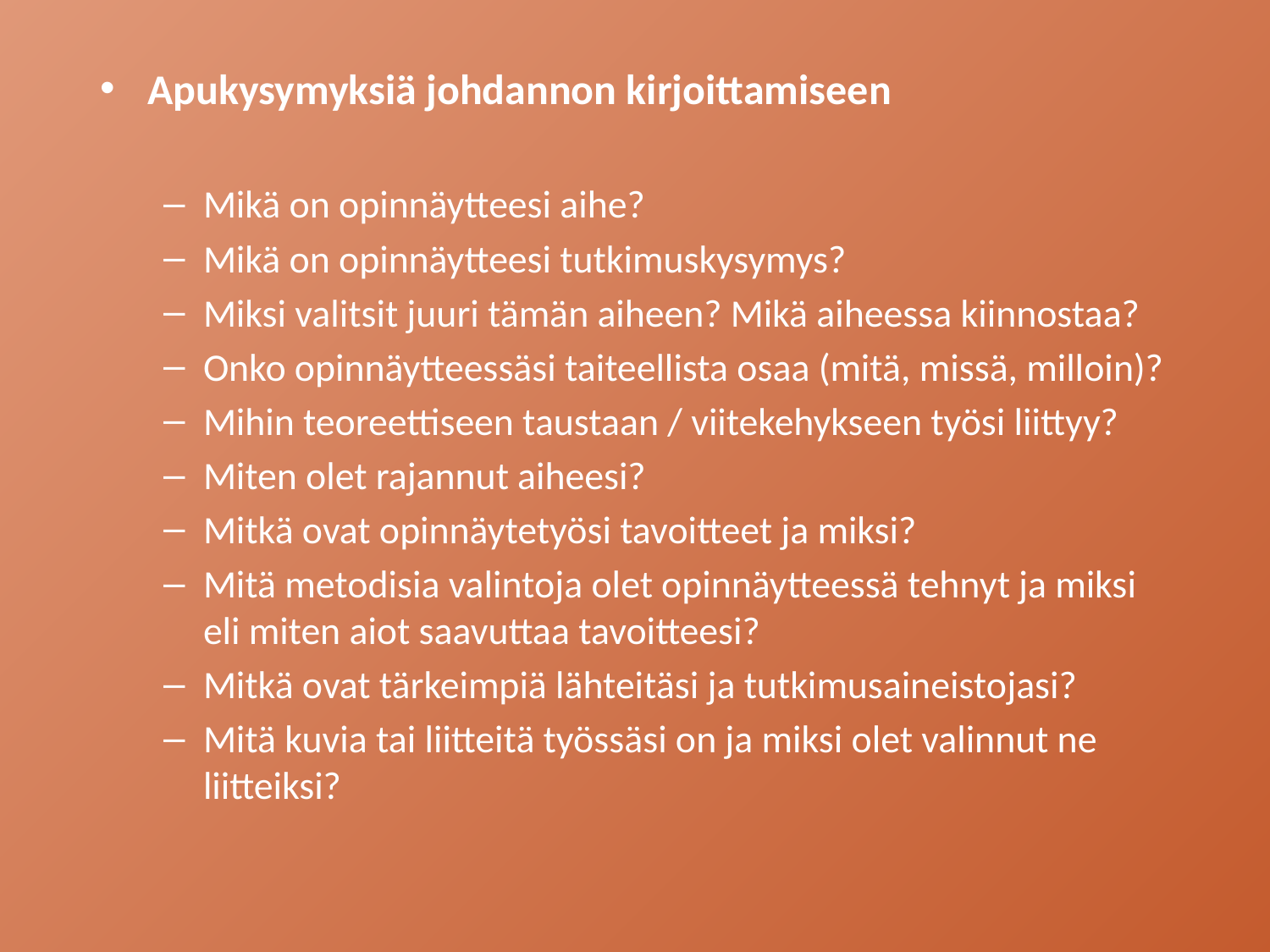

Apukysymyksiä johdannon kirjoittamiseen

Mikä on opinnäytteesi aihe?
Mikä on opinnäytteesi tutkimuskysymys?
Miksi valitsit juuri tämän aiheen? Mikä aiheessa kiinnostaa?
Onko opinnäytteessäsi taiteellista osaa (mitä, missä, milloin)?
Mihin teoreettiseen taustaan / viitekehykseen työsi liittyy?
Miten olet rajannut aiheesi?
Mitkä ovat opinnäytetyösi tavoitteet ja miksi?
Mitä metodisia valintoja olet opinnäytteessä tehnyt ja miksi eli miten aiot saavuttaa tavoitteesi?
Mitkä ovat tärkeimpiä lähteitäsi ja tutkimusaineistojasi?
Mitä kuvia tai liitteitä työssäsi on ja miksi olet valinnut ne liitteiksi?